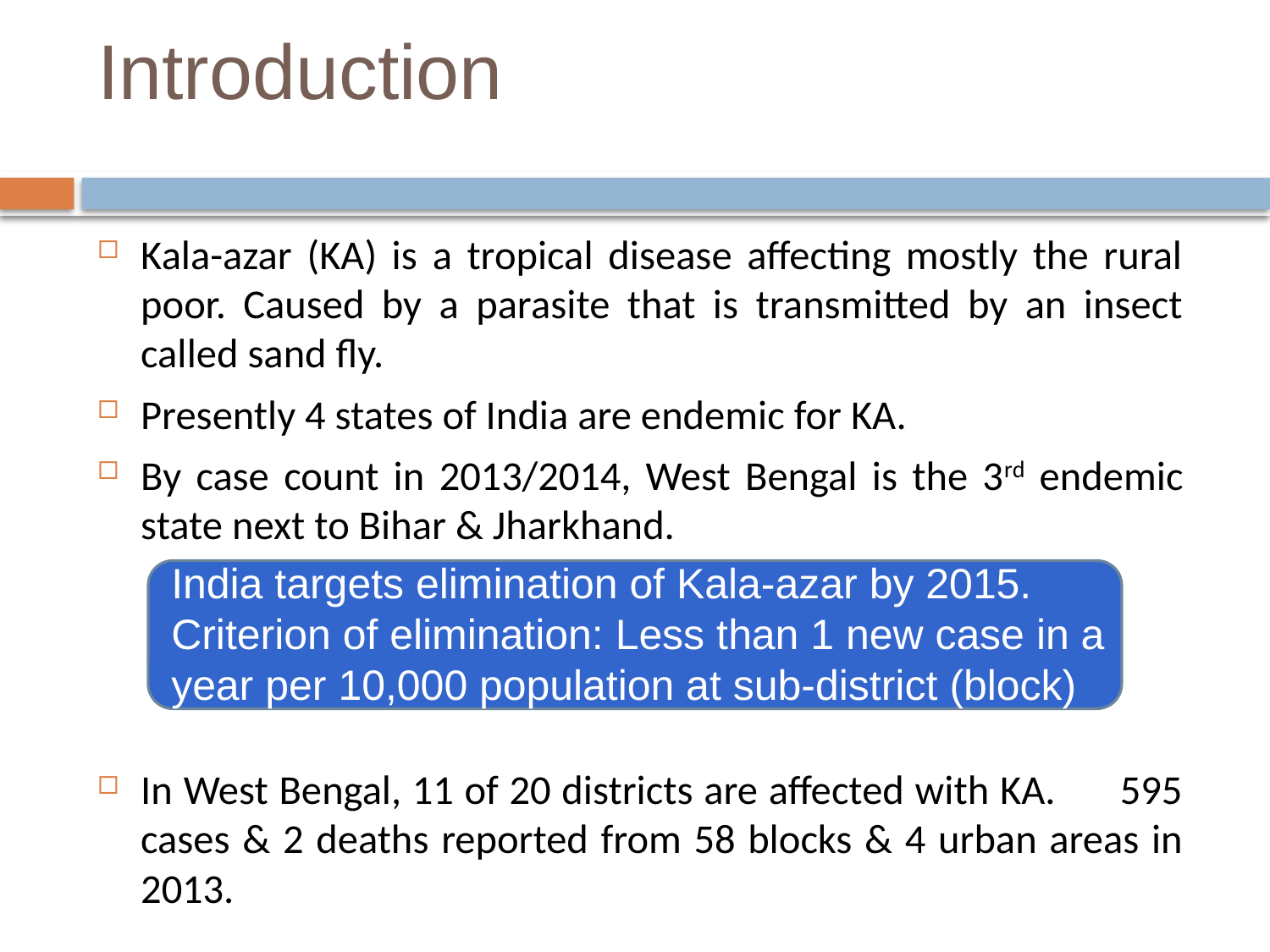

# Introduction
Kala-azar (KA) is a tropical disease affecting mostly the rural poor. Caused by a parasite that is transmitted by an insect called sand fly.
Presently 4 states of India are endemic for KA.
By case count in 2013/2014, West Bengal is the 3rd endemic state next to Bihar & Jharkhand.

In West Bengal, 11 of 20 districts are affected with KA.      595 cases & 2 deaths reported from 58 blocks & 4 urban areas in 2013.

India targets elimination of Kala-azar by 2015.
Criterion of elimination: Less than 1 new case in a year per 10,000 population at sub-district (block) level.